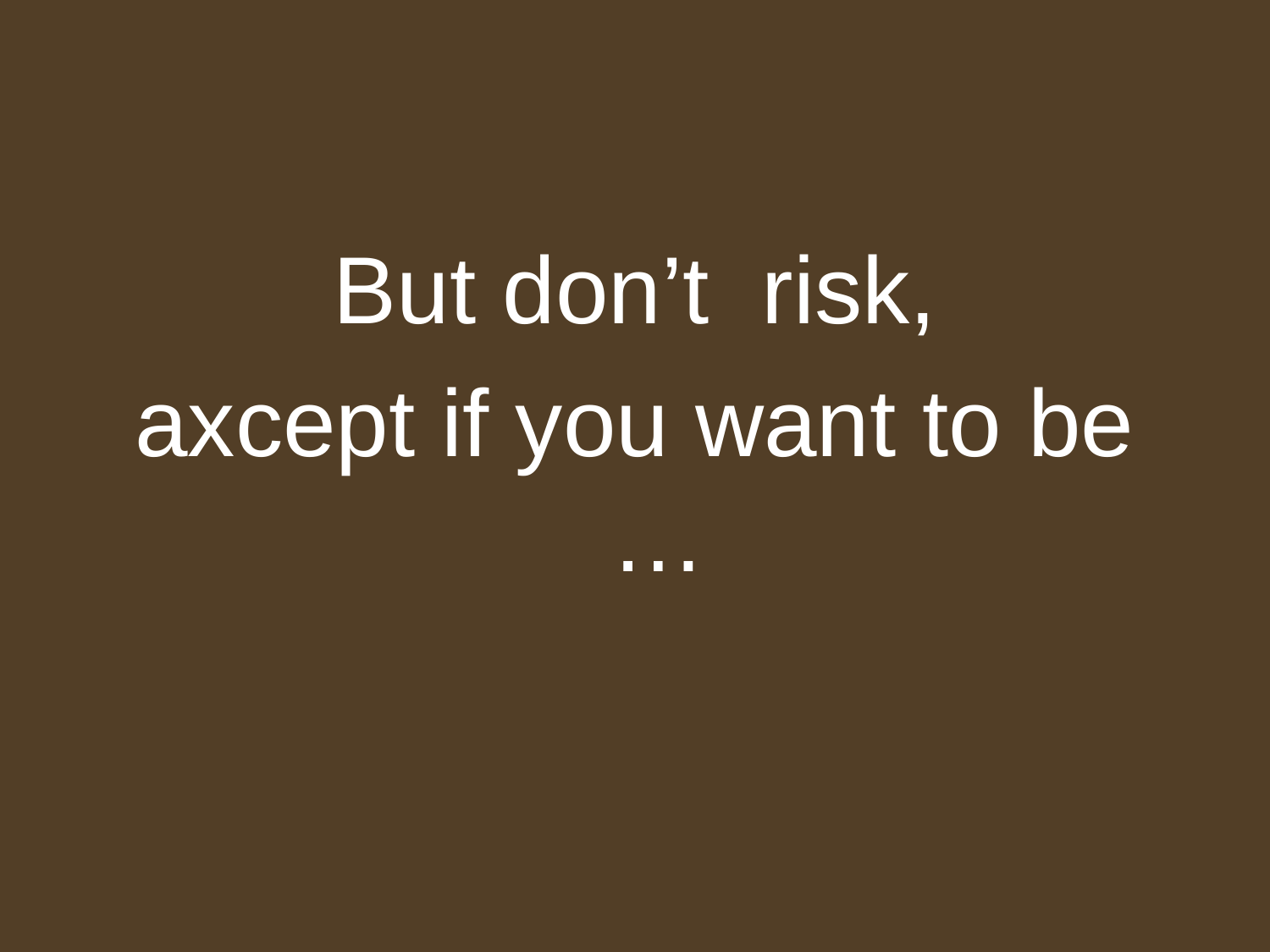

But don’t  risk,
axcept if you want to be …